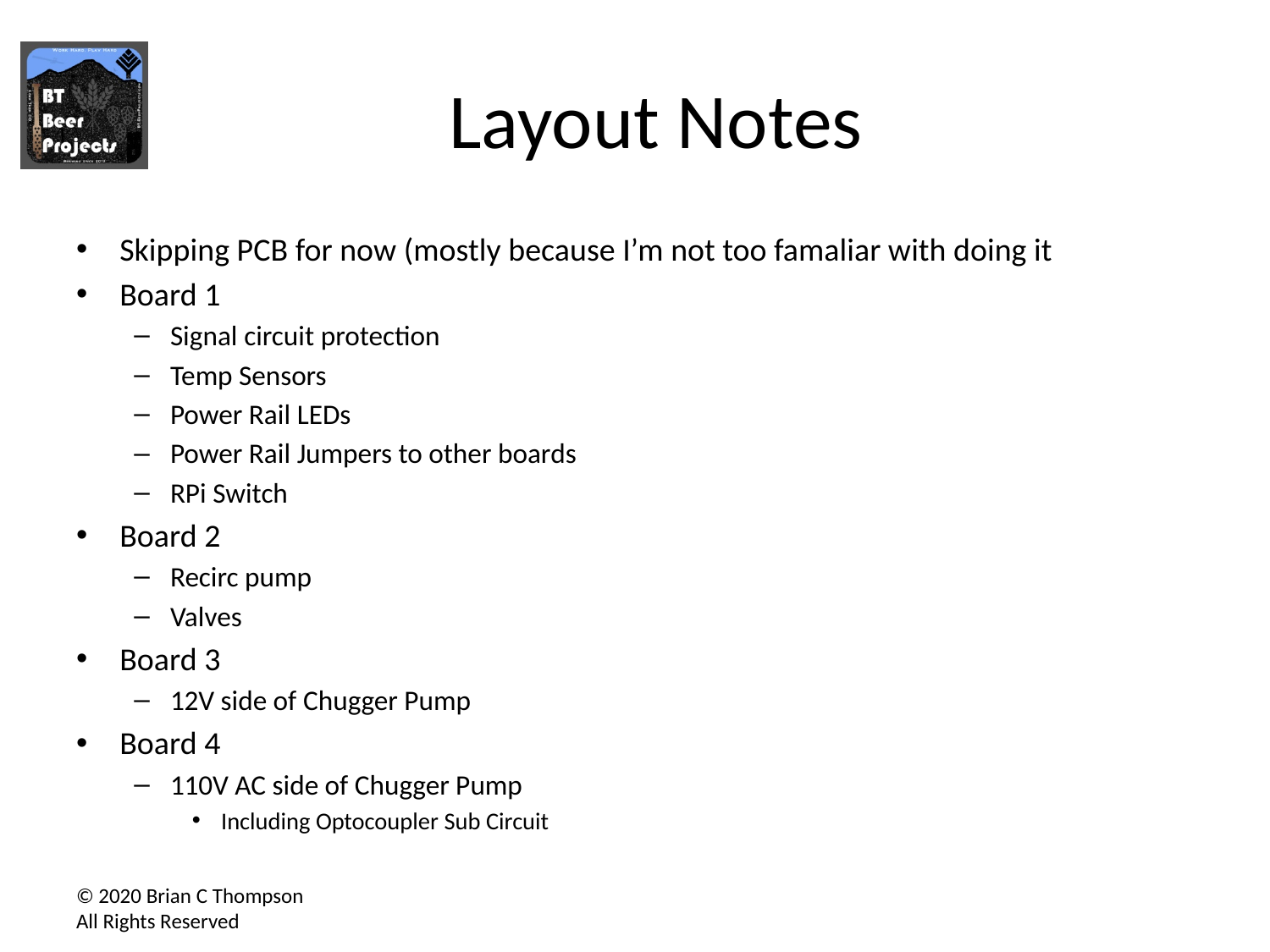

# Layout Notes
Skipping PCB for now (mostly because I’m not too famaliar with doing it
Board 1
Signal circuit protection
Temp Sensors
Power Rail LEDs
Power Rail Jumpers to other boards
RPi Switch
Board 2
Recirc pump
Valves
Board 3
12V side of Chugger Pump
Board 4
110V AC side of Chugger Pump
Including Optocoupler Sub Circuit

© 2020 Brian C Thompson
All Rights Reserved